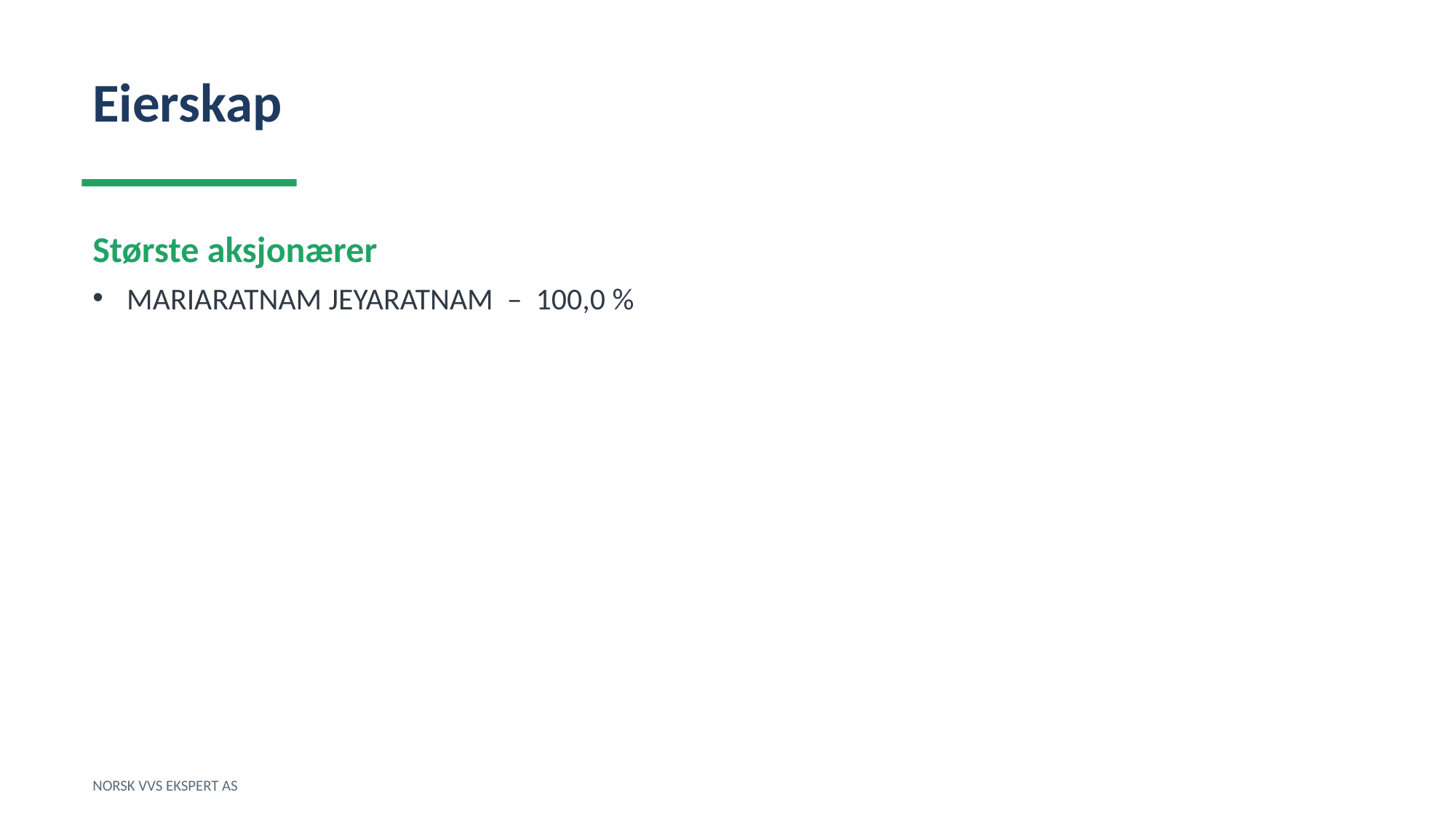

Eierskap

Største aksjonærer
MARIARATNAM JEYARATNAM  –  100,0 %
NORSK VVS EKSPERT AS